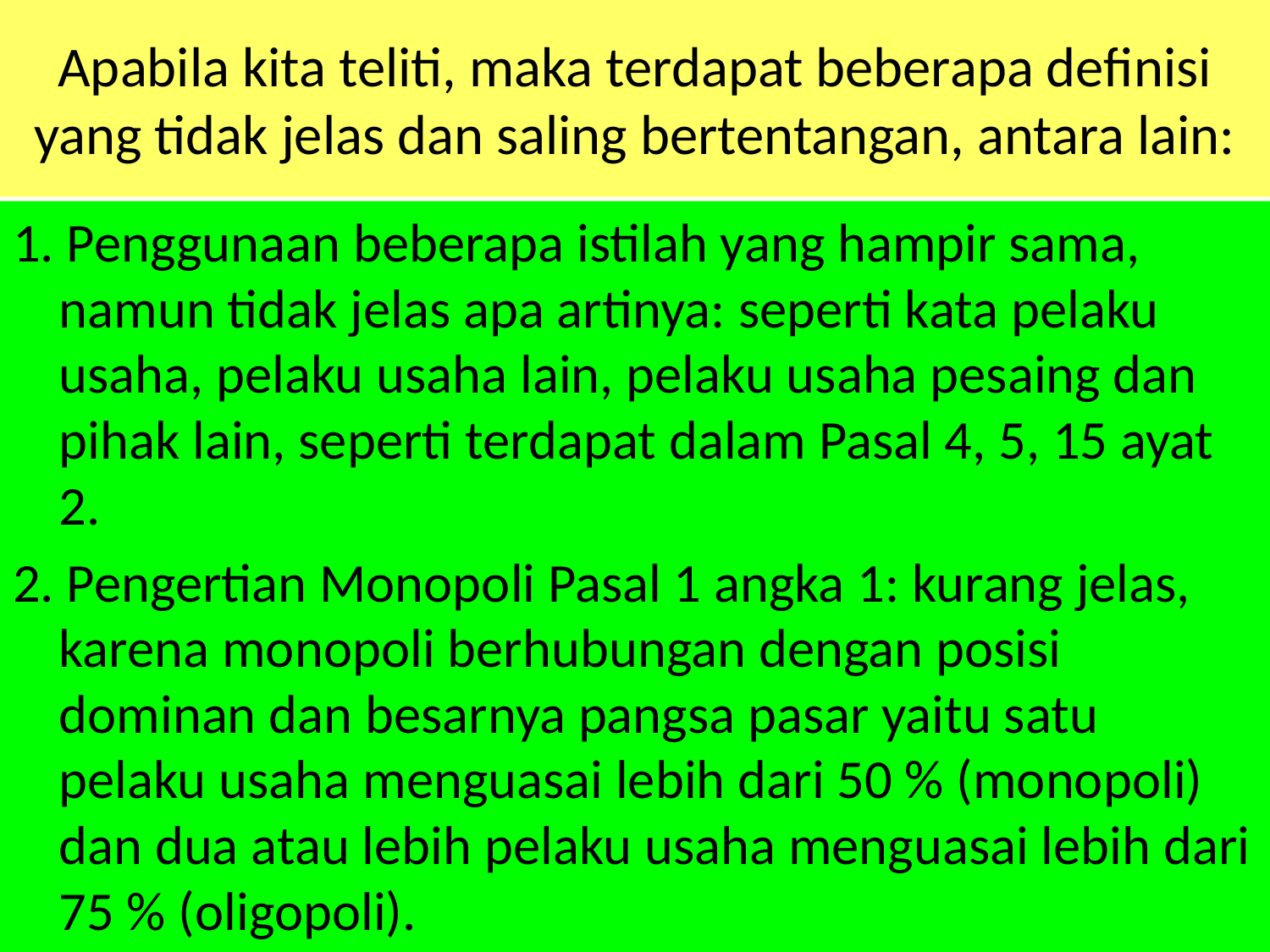

# Apabila kita teliti, maka terdapat beberapa definisi yang tidak jelas dan saling bertentangan, antara lain:
1. Penggunaan beberapa istilah yang hampir sama, namun tidak jelas apa artinya: seperti kata pelaku usaha, pelaku usaha lain, pelaku usaha pesaing dan pihak lain, seperti terdapat dalam Pasal 4, 5, 15 ayat 2.
2. Pengertian Monopoli Pasal 1 angka 1: kurang jelas, karena monopoli berhubungan dengan posisi dominan dan besarnya pangsa pasar yaitu satu pelaku usaha menguasai lebih dari 50 % (monopoli) dan dua atau lebih pelaku usaha menguasai lebih dari 75 % (oligopoli).